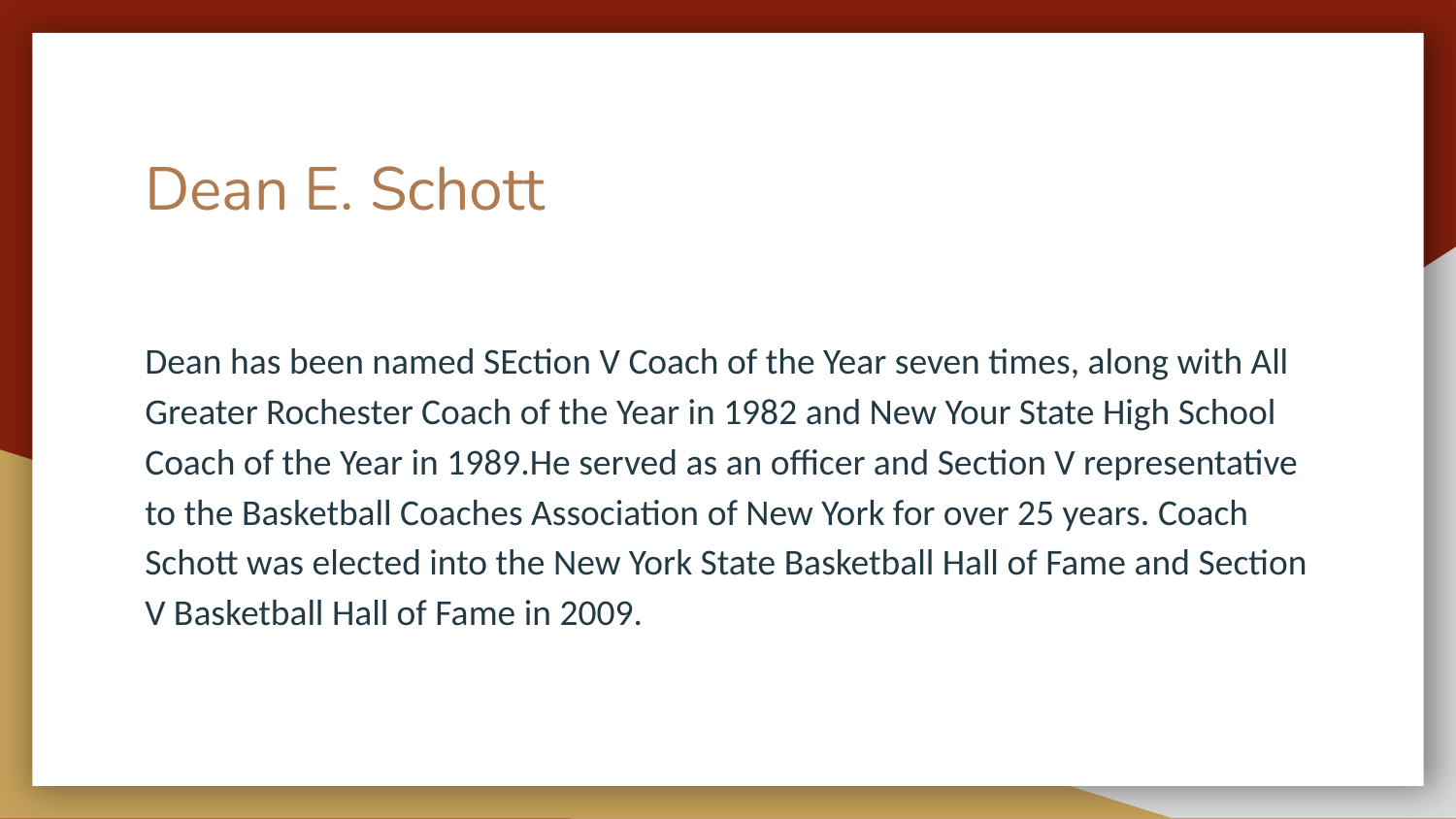

# Dean E. Schott
Dean has been named SEction V Coach of the Year seven times, along with All Greater Rochester Coach of the Year in 1982 and New Your State High School Coach of the Year in 1989.He served as an officer and Section V representative to the Basketball Coaches Association of New York for over 25 years. Coach Schott was elected into the New York State Basketball Hall of Fame and Section V Basketball Hall of Fame in 2009.